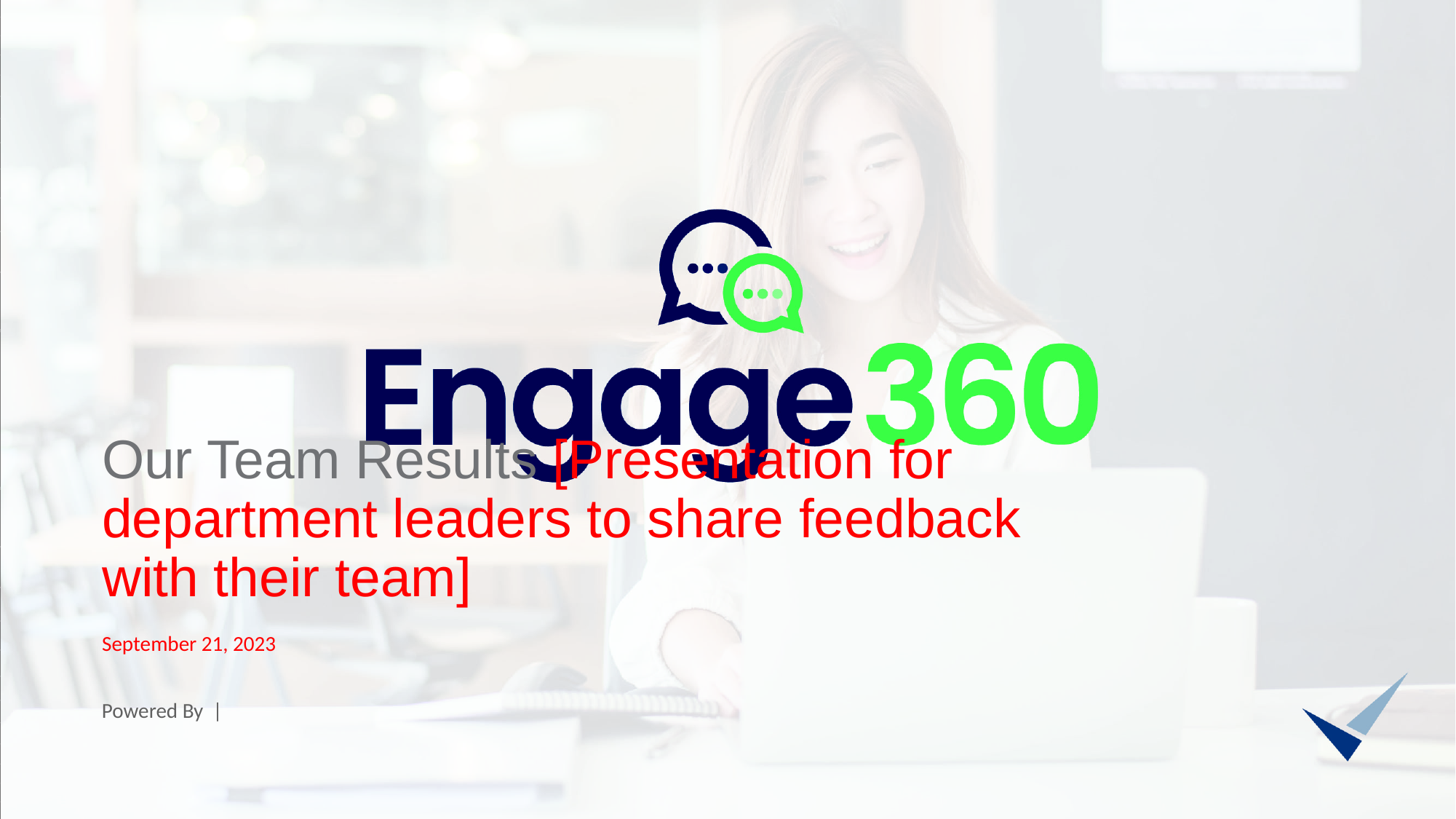

# Our Team Results [Presentation for department leaders to share feedback with their team]
September 21, 2023